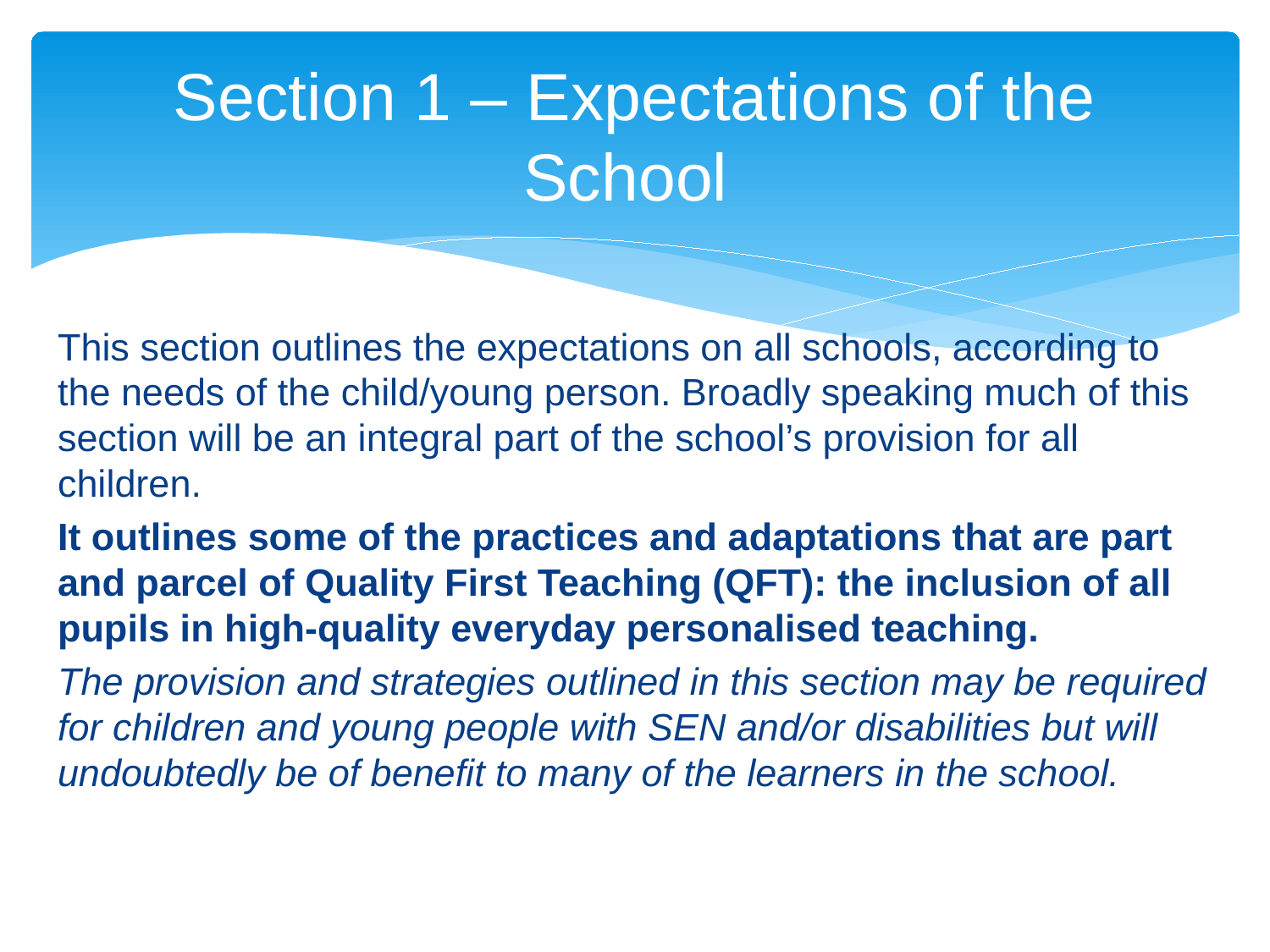

# Section 1 – Expectations of the School
This section outlines the expectations on all schools, according to the needs of the child/young person. Broadly speaking much of this section will be an integral part of the school’s provision for all children.
It outlines some of the practices and adaptations that are part and parcel of Quality First Teaching (QFT): the inclusion of all pupils in high-quality everyday personalised teaching.
The provision and strategies outlined in this section may be required for children and young people with SEN and/or disabilities but will undoubtedly be of benefit to many of the learners in the school.